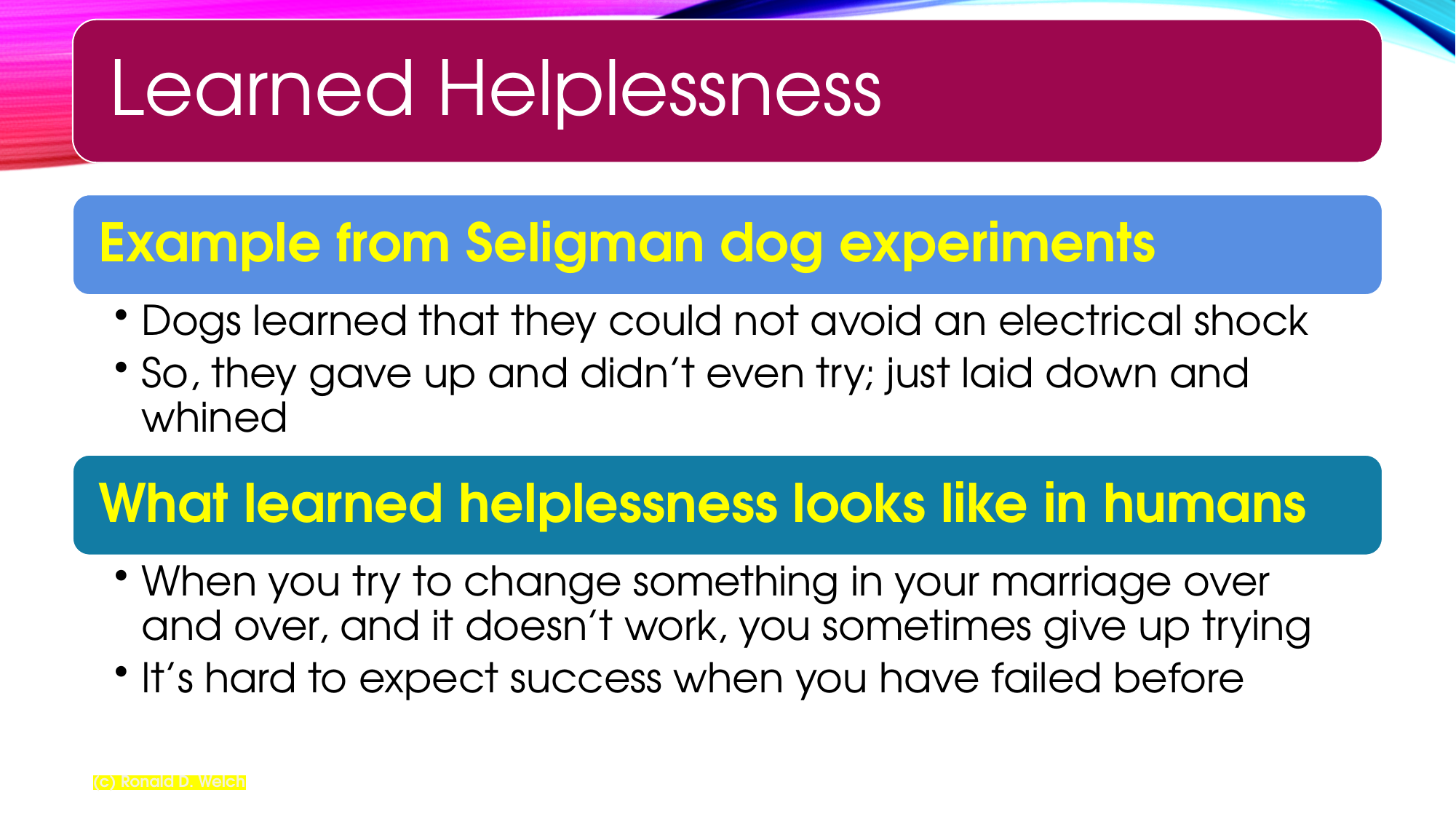

(c) Ronald D. Welch
Learned Helplessness
Example from Seligman dog experiments
Dogs learned that they could not avoid an electrical shock
So, they gave up and didn’t even try; just laid down and whined
What learned helplessness looks like in humans
When you try to change something in your marriage over and over, and it doesn’t work, you sometimes give up trying
It’s hard to expect success when you have failed before